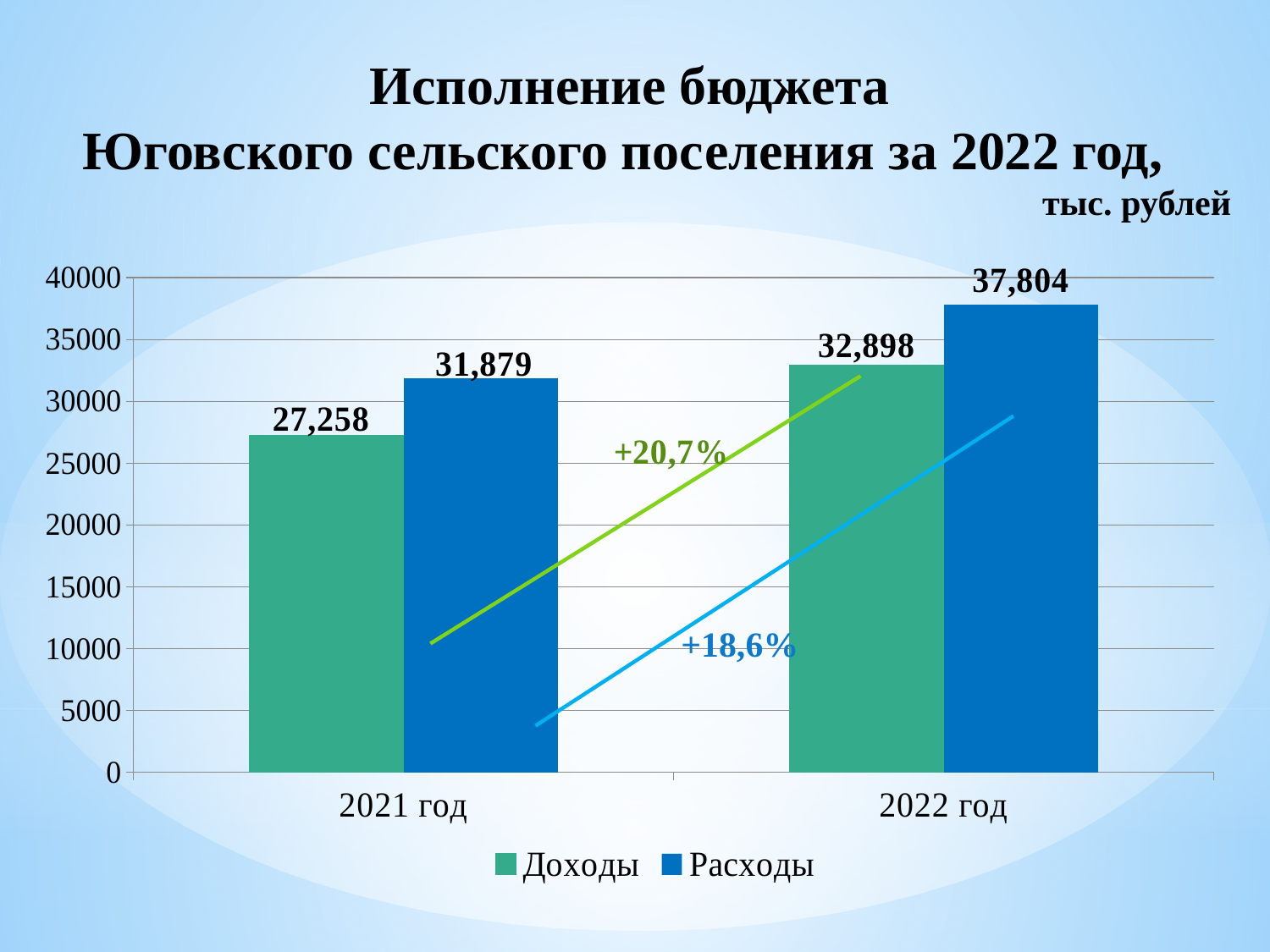

Исполнение бюджета
Юговского сельского поселения за 2022 год,
                                                                                                                  тыс. рублей

### Chart

| Category | Доходы | Расходы |
|---|---|---|
| 2021 год | 27258.0 | 31879.0 |
| 2022 год | 32898.0 | 37804.0 |
+18,6%